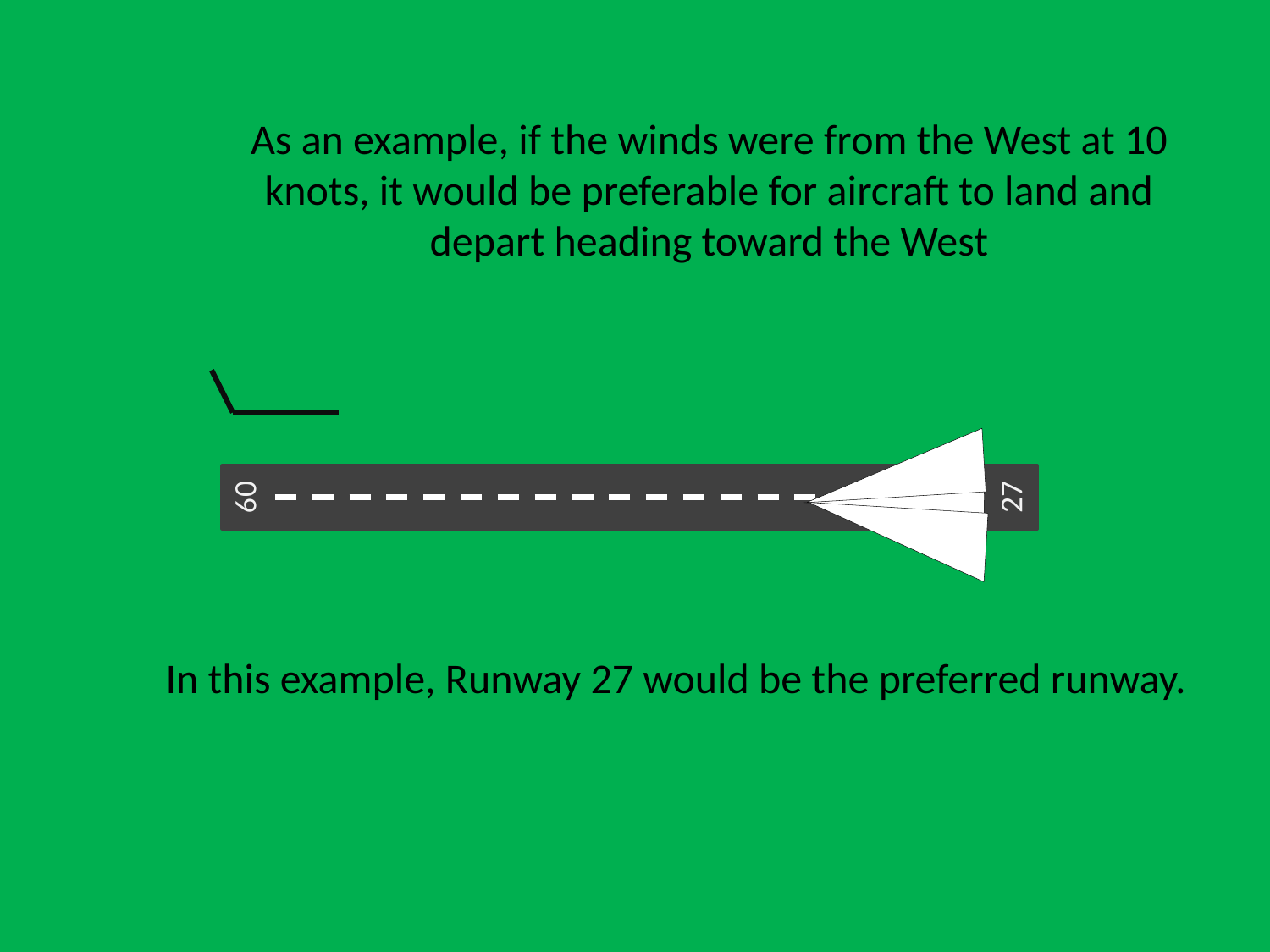

09
27
As an example, if the winds were from the West at 10 knots, it would be preferable for aircraft to land and depart heading toward the West

In this example, Runway 27 would be the preferred runway.